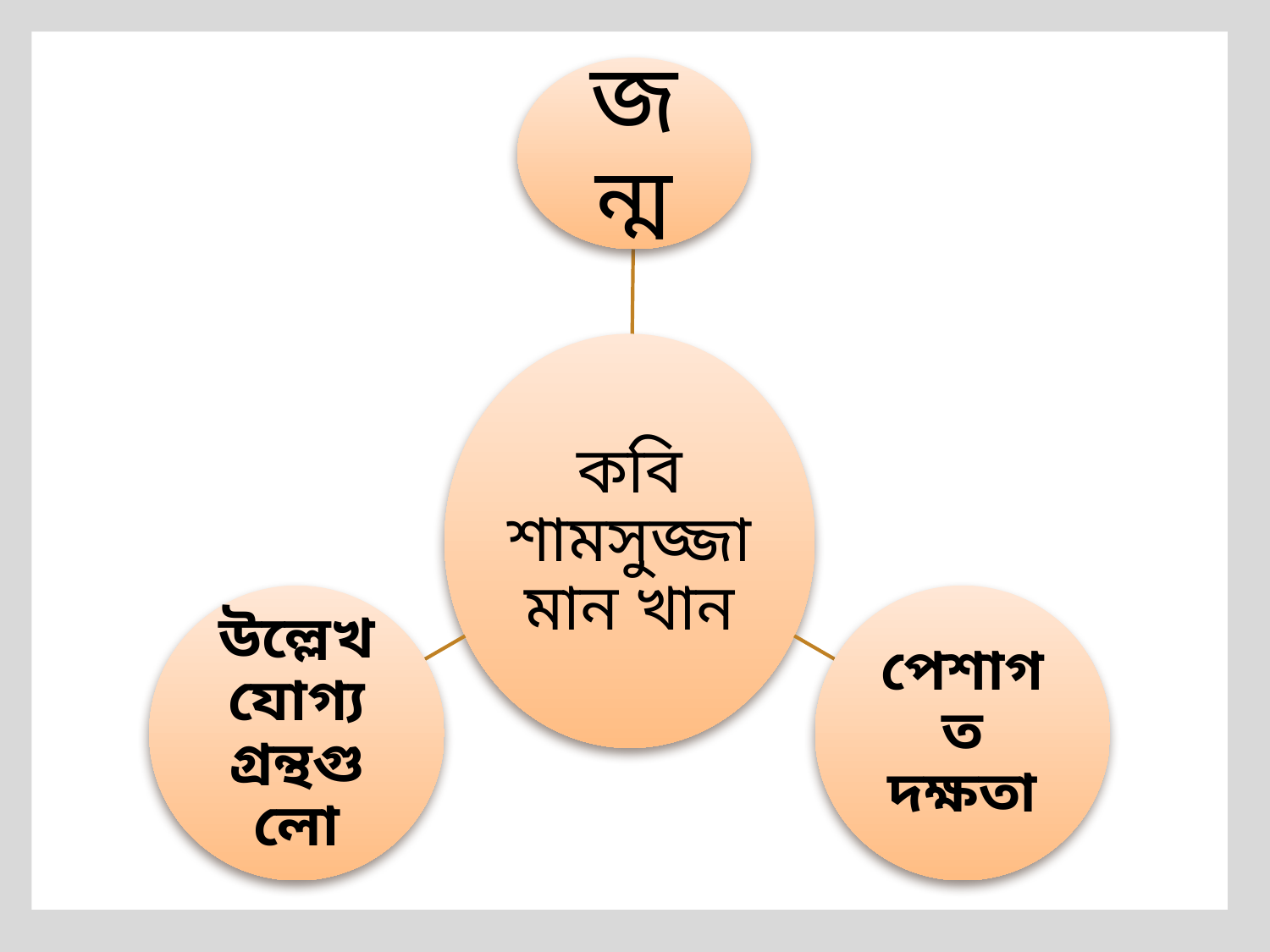

কবি শামসুজ্জামান খান

জন্ম

পেশাগত দক্ষতা

উল্লেখযোগ্য গ্রন্থগুলো